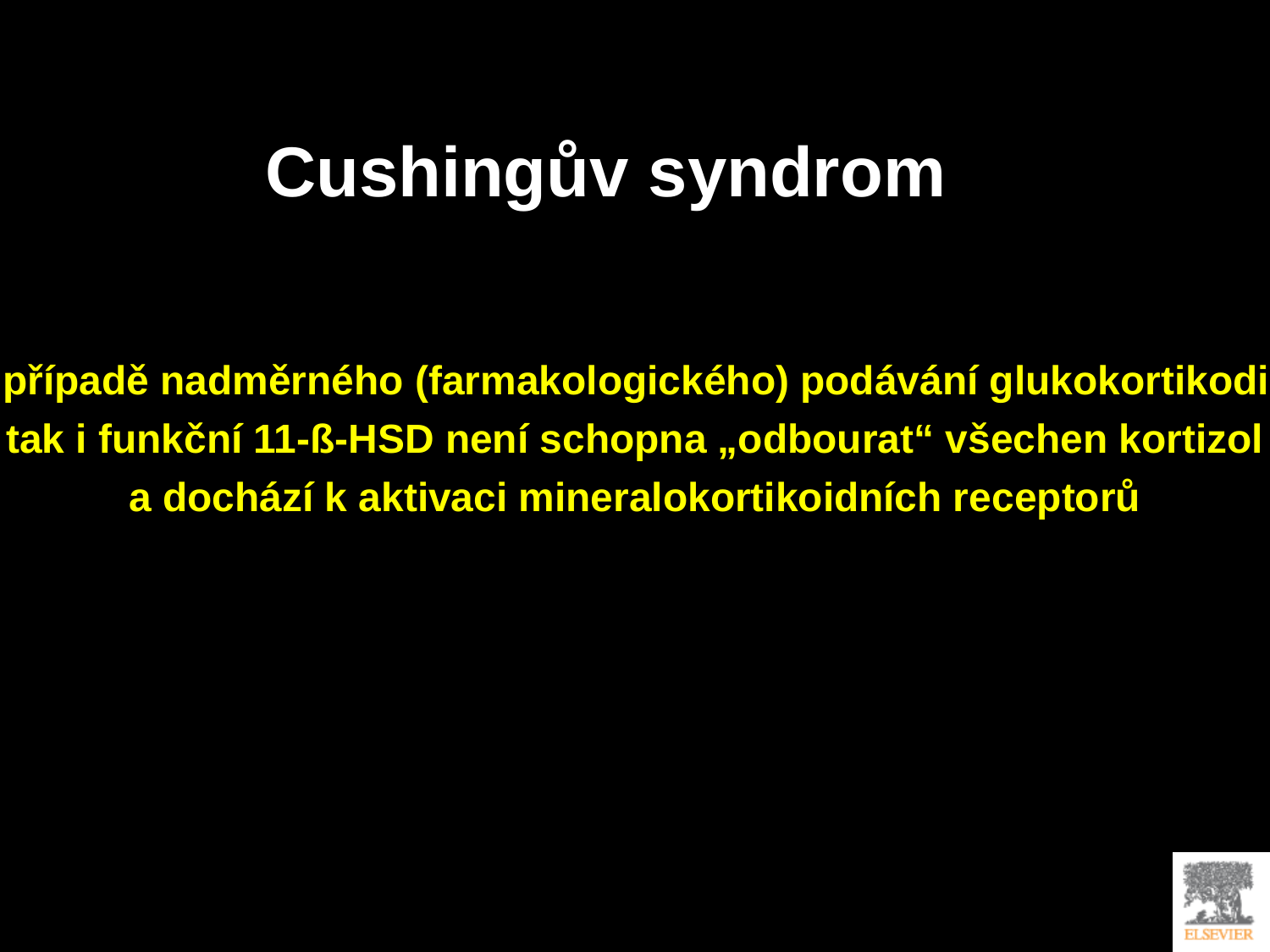

Cushingův syndrom
V případě nadměrného (farmakologického) podávání glukokortikodiů,
tak i funkční 11-ß-HSD není schopna „odbourat“ všechen kortizol
a dochází k aktivaci mineralokortikoidních receptorů